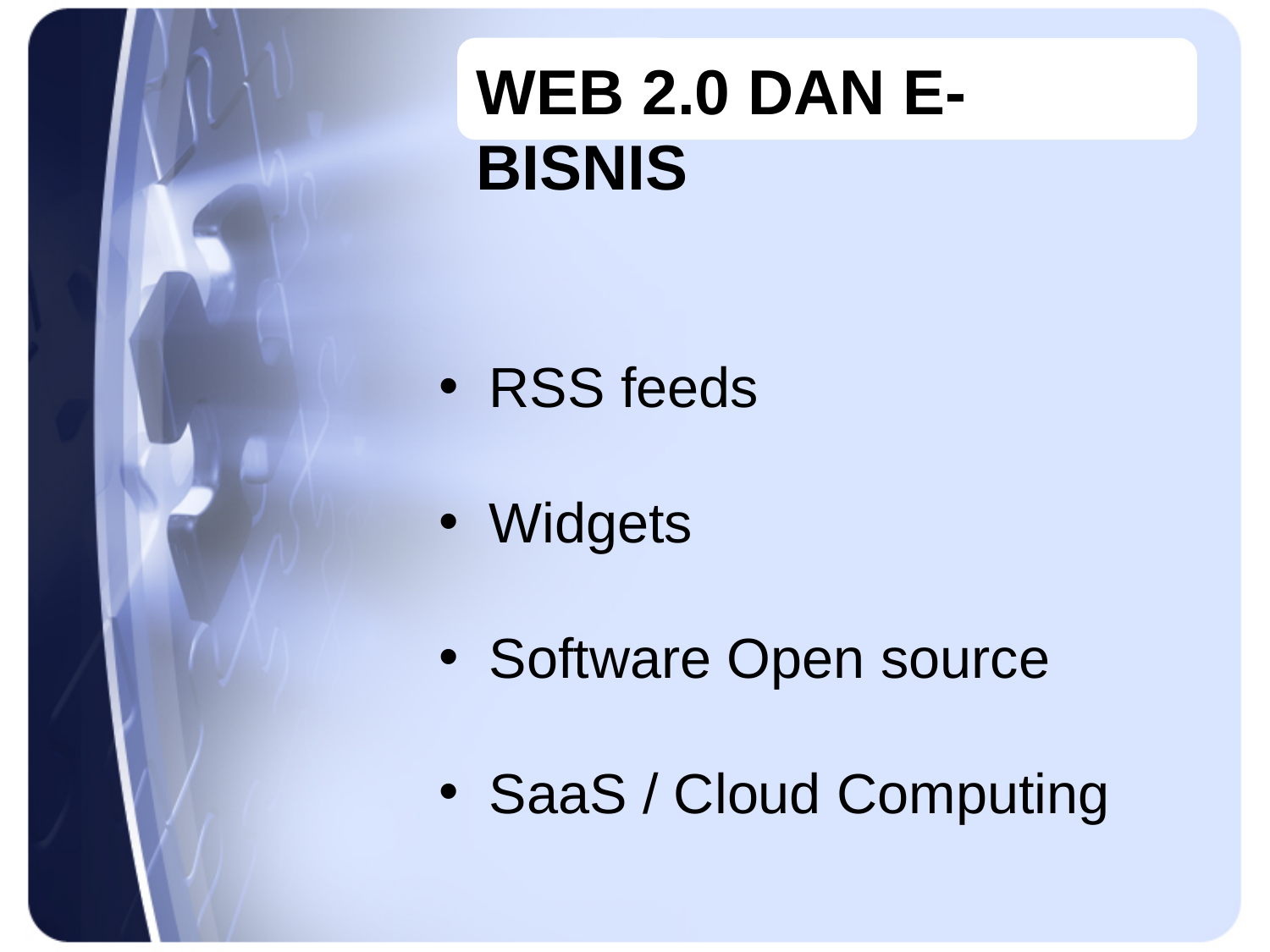

Web 2.0 dan e-Bisnis

RSS feeds

Widgets

Software Open source

SaaS / Cloud Computing